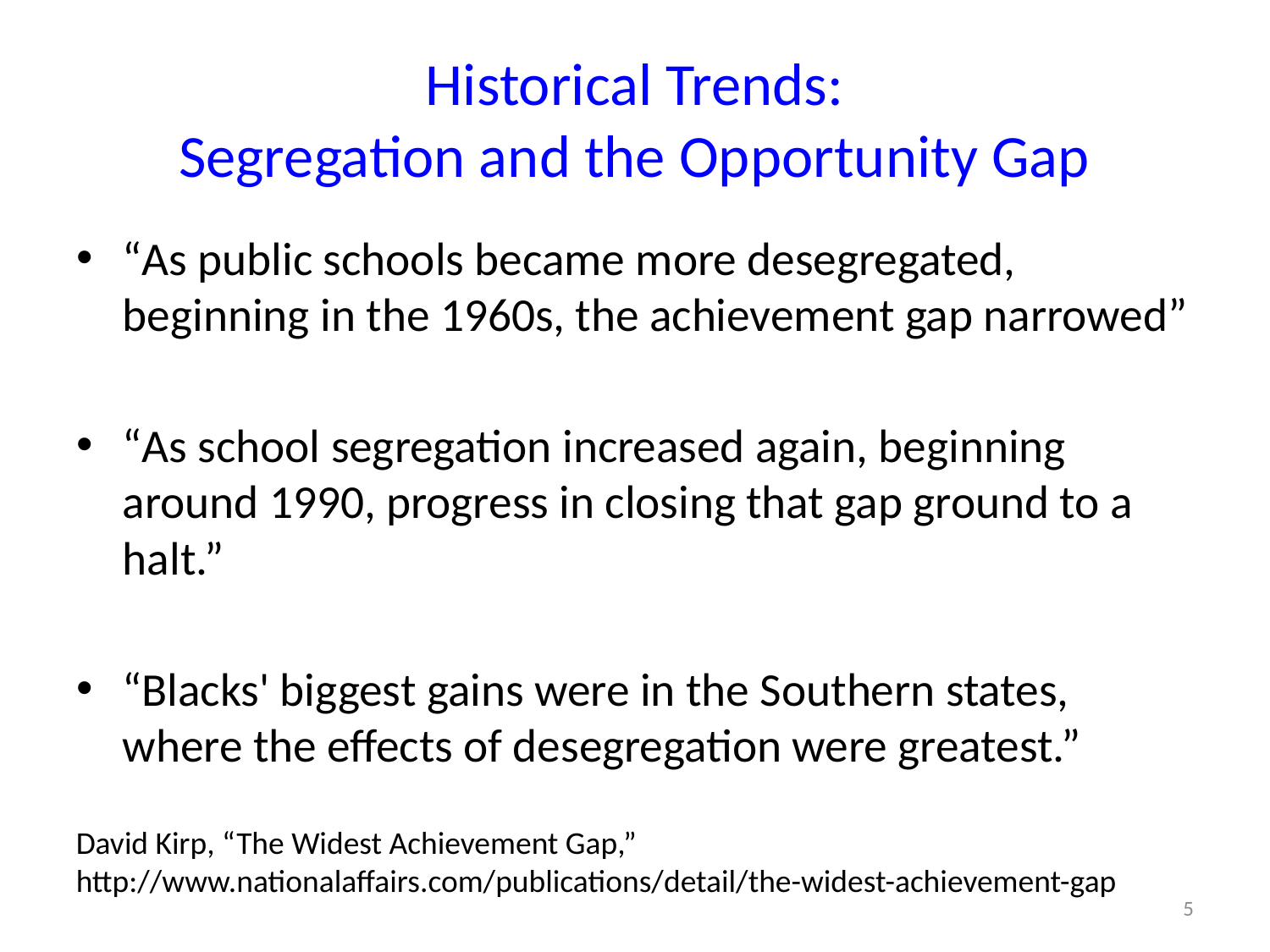

# Historical Trends: Segregation and the Opportunity Gap
“As public schools became more desegregated, beginning in the 1960s, the achievement gap narrowed”

“As school segregation increased again, beginning around 1990, progress in closing that gap ground to a halt.”

“Blacks' biggest gains were in the Southern states, where the effects of desegregation were greatest.”
David Kirp, “The Widest Achievement Gap,” http://www.nationalaffairs.com/publications/detail/the-widest-achievement-gap
5